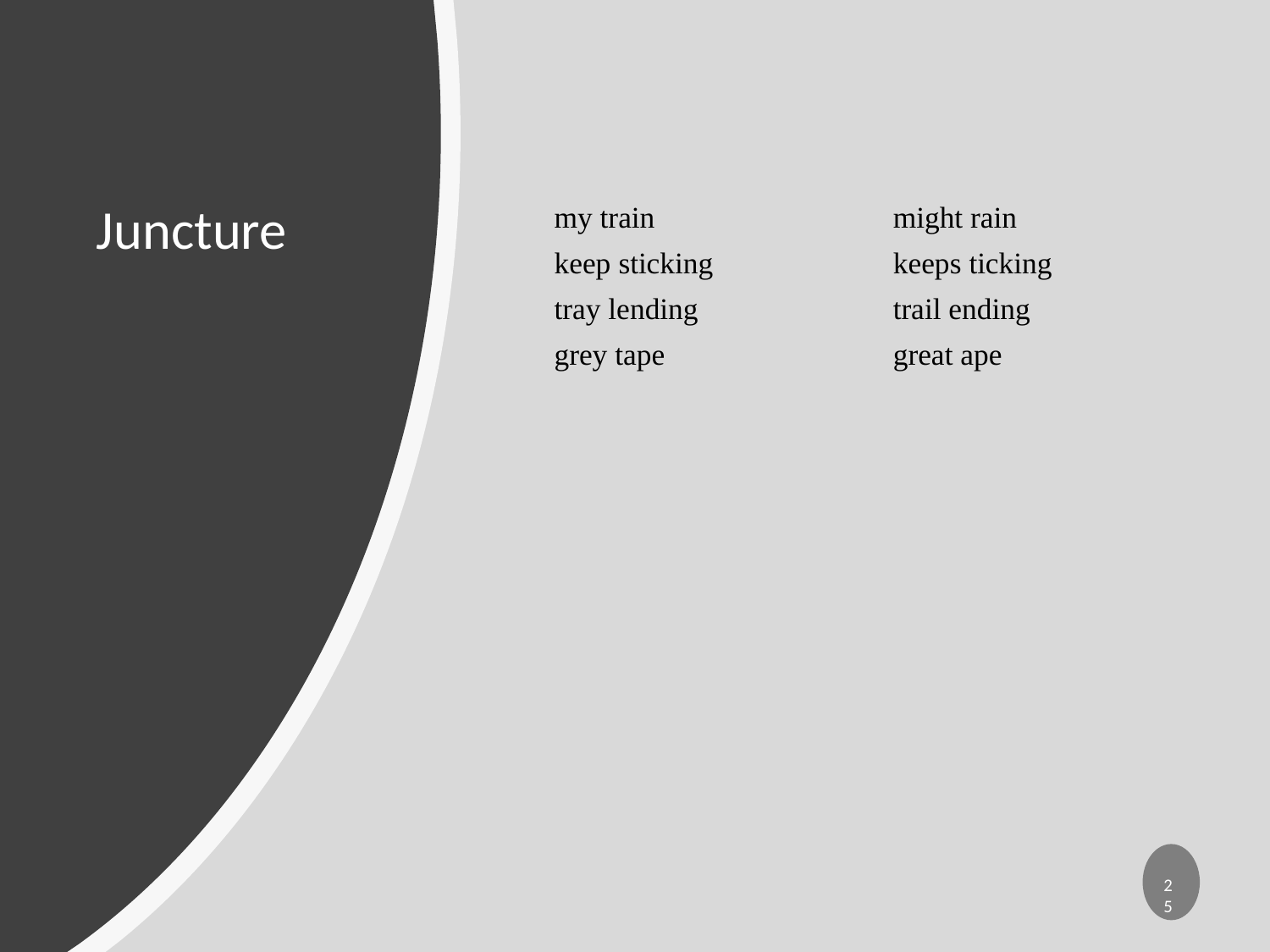

# Juncture
my train
keep sticking
tray lending
grey tape
might rain
keeps ticking
trail ending
great ape

25